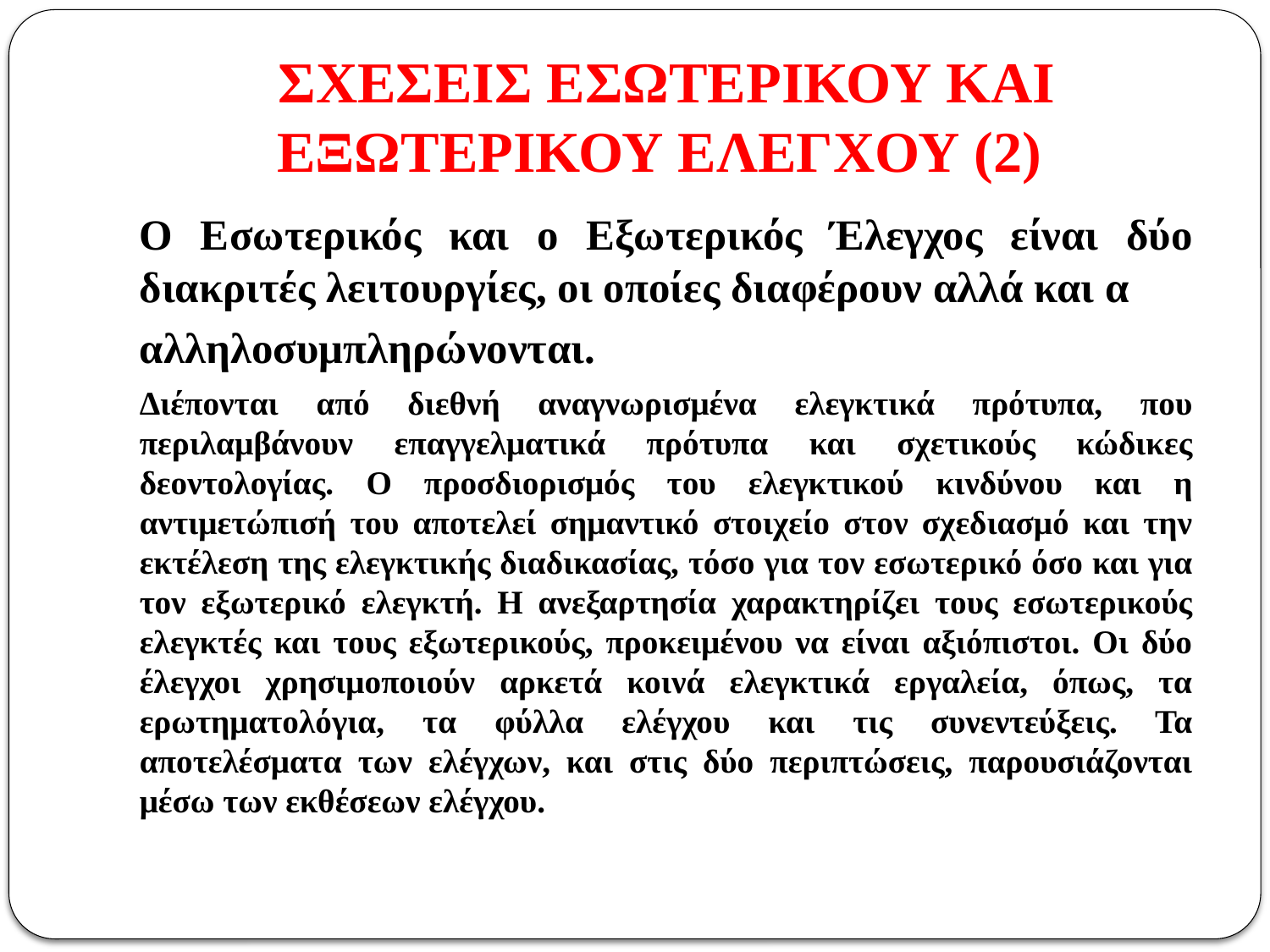

# ΣΧΕΣΕΙΣ ΕΣΩΤΕΡΙΚΟΥ ΚΑΙ ΕΞΩΤΕΡΙΚΟΥ ΕΛΕΓΧΟΥ (2)
Ο Εσωτερικός και ο Εξωτερικός Έλεγχος είναι δύο διακριτές λειτουργίες, οι οποίες διαφέρουν αλλά και α
αλληλοσυμπληρώνονται.
Διέπονται από διεθνή αναγνωρισμένα ελεγκτικά πρότυπα, που περιλαμβάνουν επαγγελματικά πρότυπα και σχετικούς κώδικες δεοντολογίας. Ο προσδιορισμός του ελεγκτικού κινδύνου και η αντιμετώπισή του αποτελεί σημαντικό στοιχείο στον σχεδιασμό και την εκτέλεση της ελεγκτικής διαδικασίας, τόσο για τον εσωτερικό όσο και για τον εξωτερικό ελεγκτή. Η ανεξαρτησία χαρακτηρίζει τους εσωτερικούς ελεγκτές και τους εξωτερικούς, προκειμένου να είναι αξιόπιστοι. Οι δύο έλεγχοι χρησιμοποιούν αρκετά κοινά ελεγκτικά εργαλεία, όπως, τα ερωτηματολόγια, τα φύλλα ελέγχου και τις συνεντεύξεις. Τα αποτελέσματα των ελέγχων, και στις δύο περιπτώσεις, παρουσιάζονται μέσω των εκθέσεων ελέγχου.